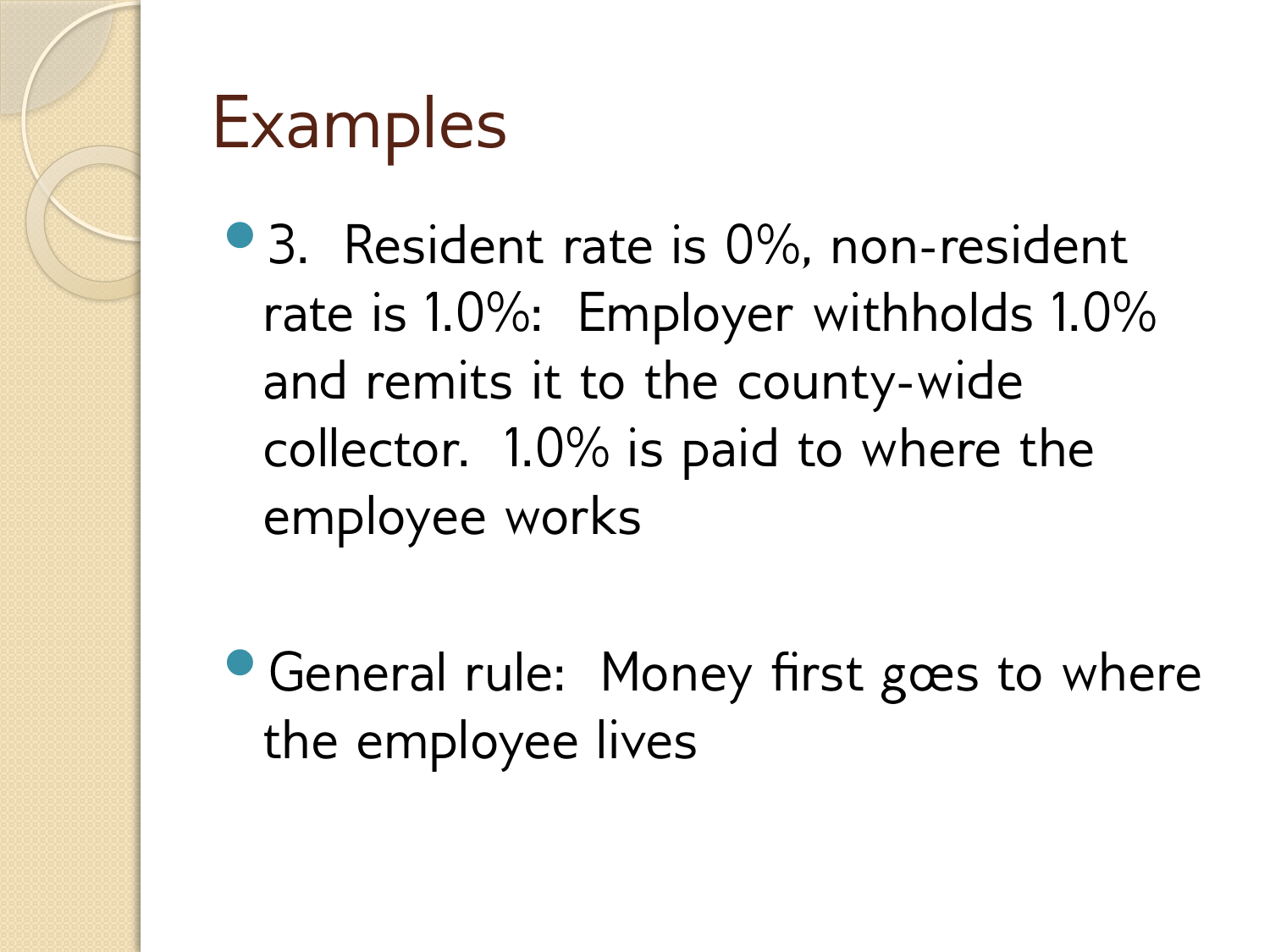

# Examples
3.  Resident rate is 0%, non-resident rate is 1.0%:  Employer withholds 1.0% and remits it to the county-wide collector.  1.0% is paid to where the employee works

General rule:  Money first goes to where the employee lives